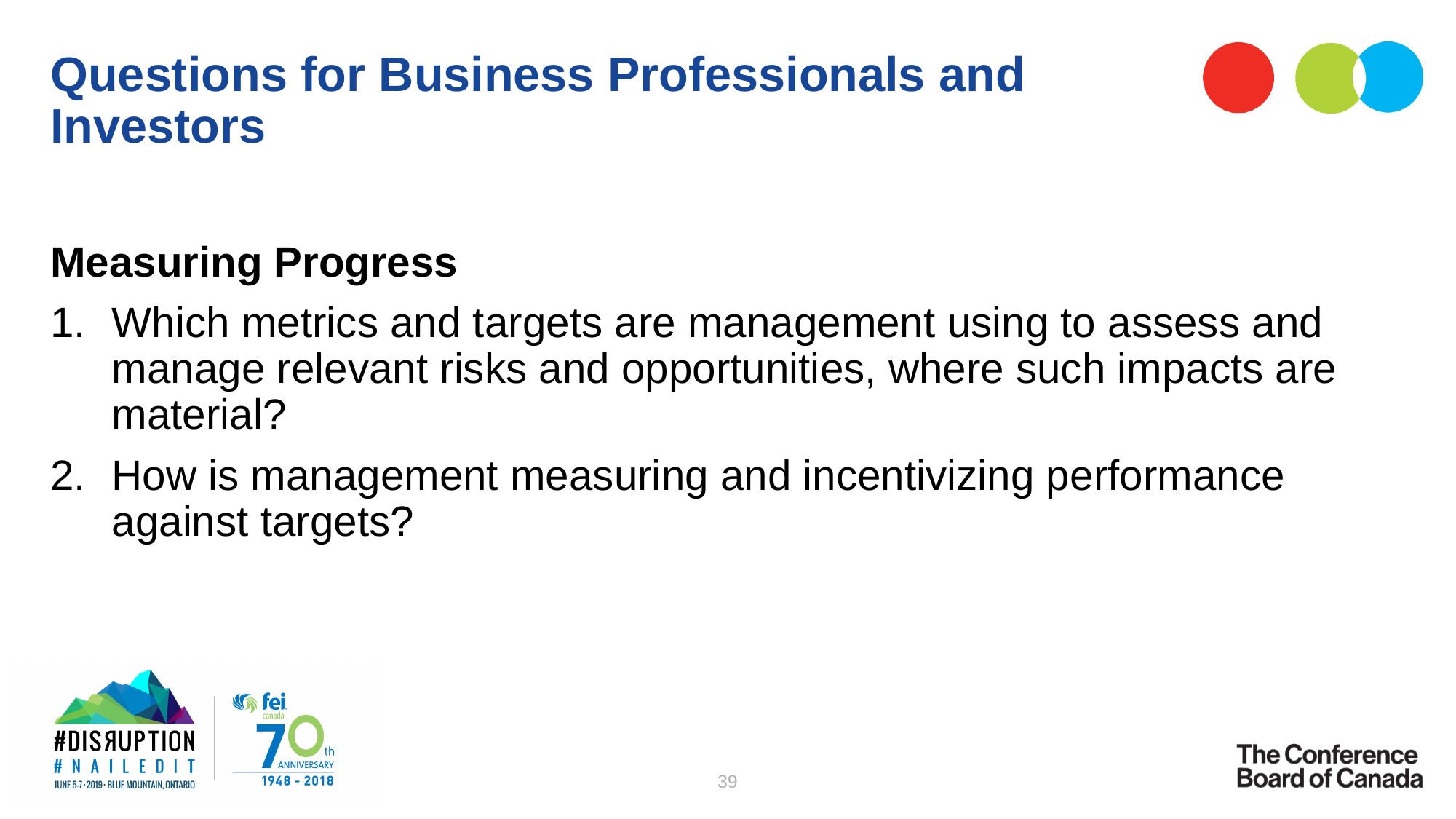

# Questions for Business Professionals and Investors
Measuring Progress
Which metrics and targets are management using to assess and manage relevant risks and opportunities, where such impacts are material?
How is management measuring and incentivizing performance against targets?

39